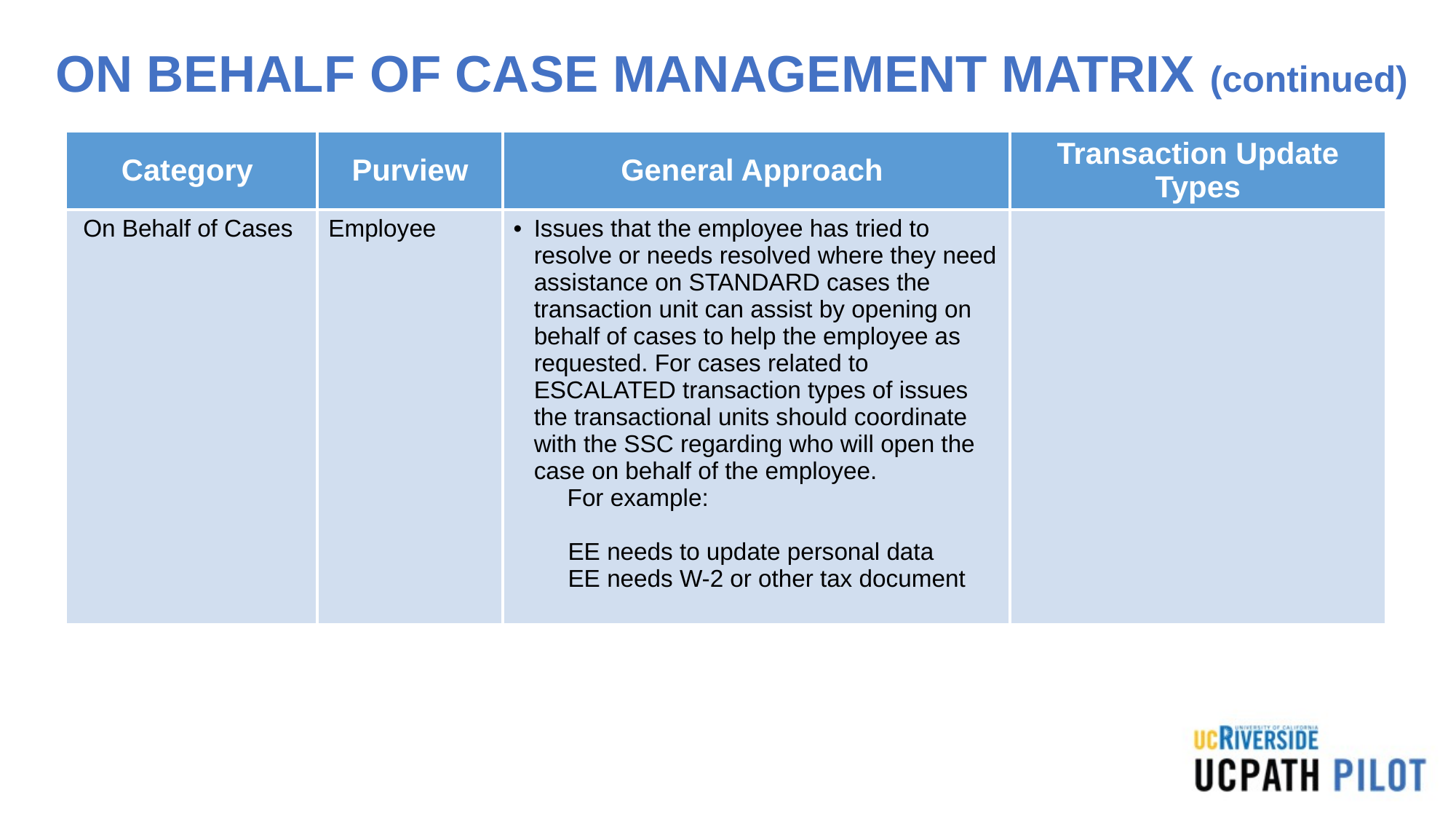

# ON BEHALF OF CASE MANAGEMENT MATRIX (continued)
| Category | Purview | General Approach | Transaction Update Types |
| --- | --- | --- | --- |
| On Behalf of Cases | Employee | Issues that the employee has tried to resolve or needs resolved where they need assistance on STANDARD cases the transaction unit can assist by opening on behalf of cases to help the employee as requested. For cases related to ESCALATED transaction types of issues the transactional units should coordinate with the SSC regarding who will open the case on behalf of the employee. For example: EE needs to update personal data EE needs W-2 or other tax document |  |